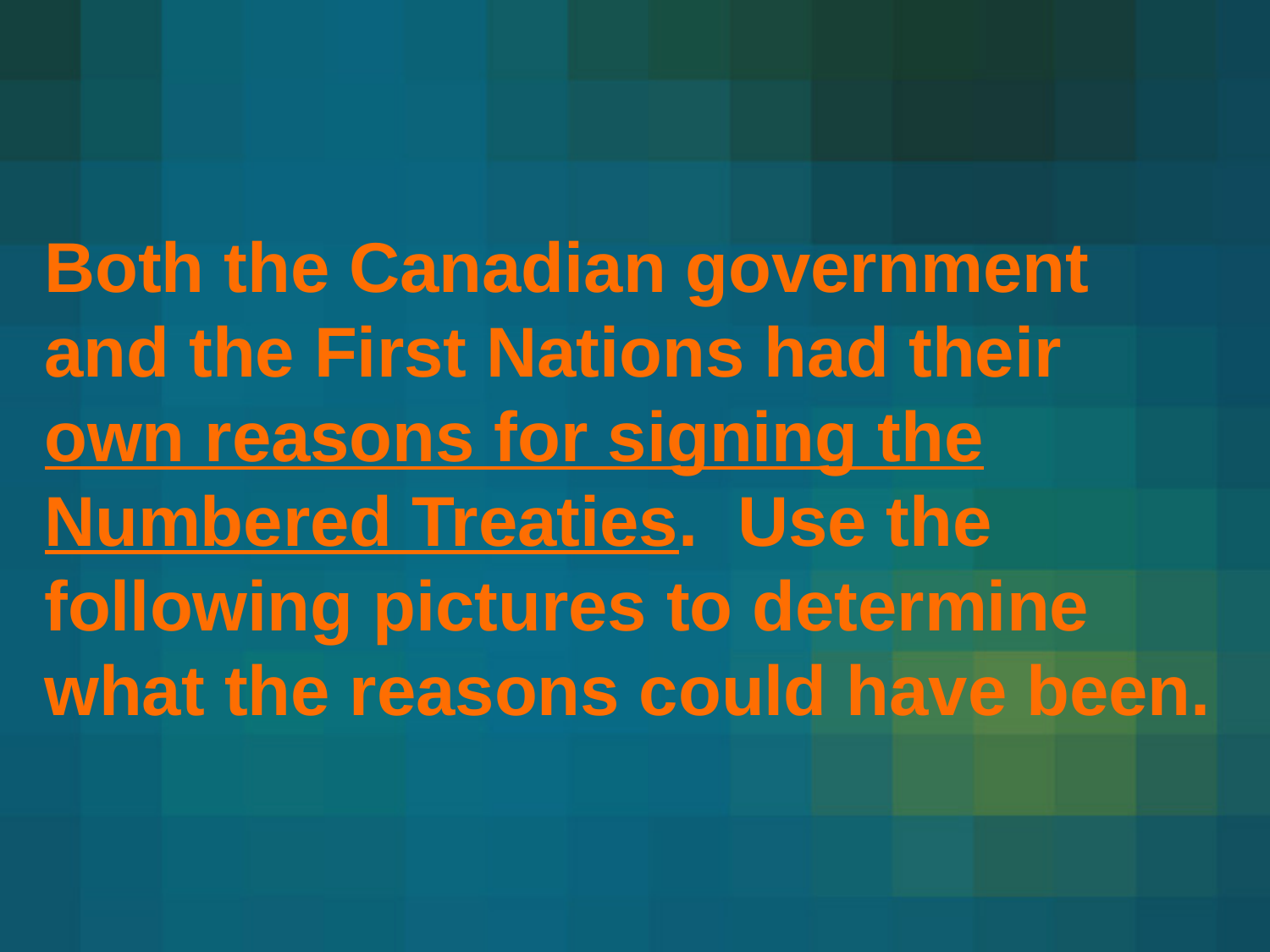

# Both the Canadian government and the First Nations had their own reasons for signing the Numbered Treaties.  Use the following pictures to determine what the reasons could have been.